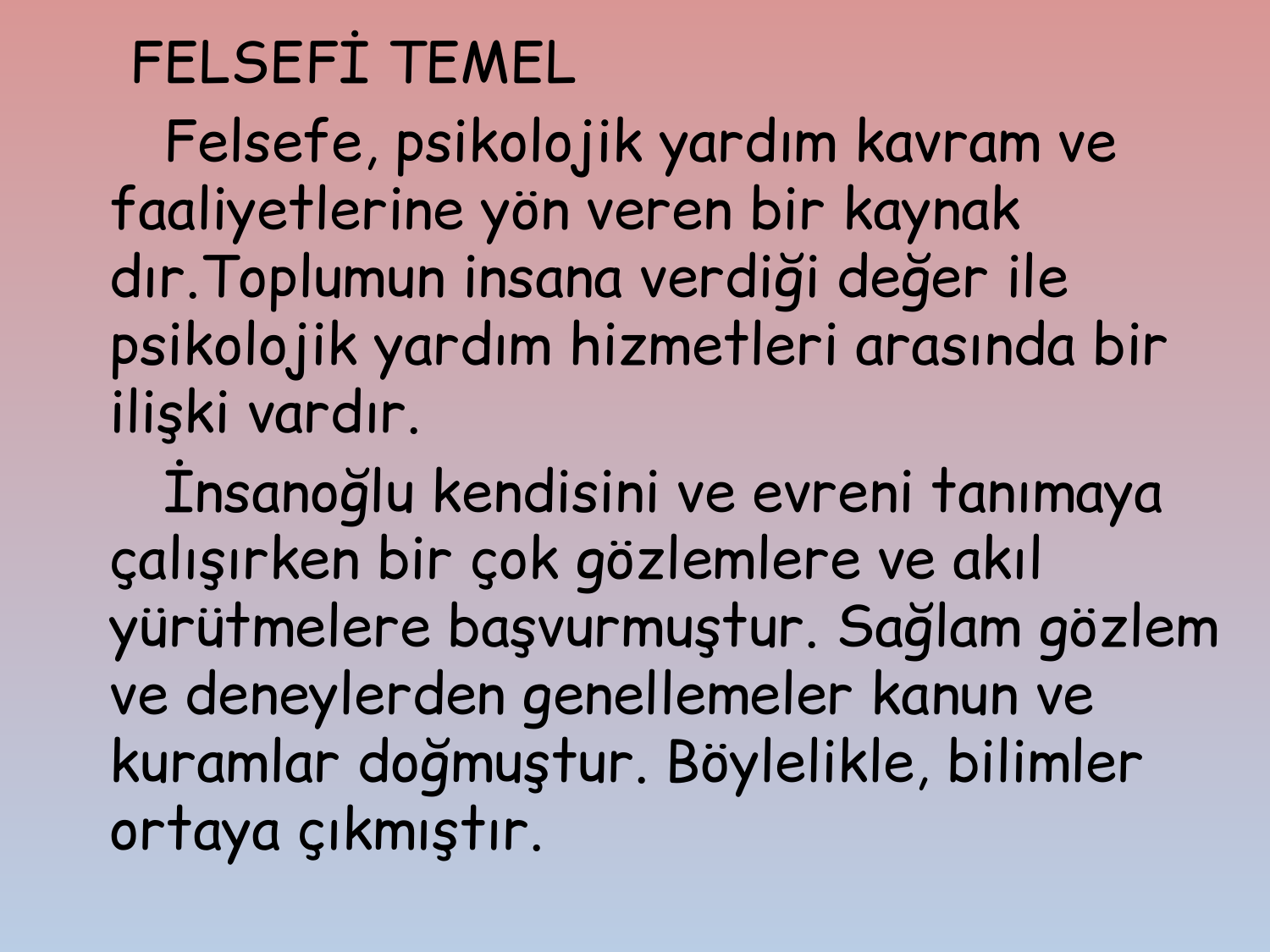

FELSEFİ TEMEL
      Felsefe, psikolojik yardım kavram ve faaliyetlerine yön veren bir kaynak dır.Toplumun insana verdiği değer ile psikolojik yardım hizmetleri arasında bir ilişki vardır.
      İnsanoğlu kendisini ve evreni tanımaya çalışırken bir çok gözlemlere ve akıl yürütmelere başvurmuştur. Sağlam gözlem ve deneylerden genellemeler kanun ve kuramlar doğmuştur. Böylelikle, bilimler ortaya çıkmıştır.